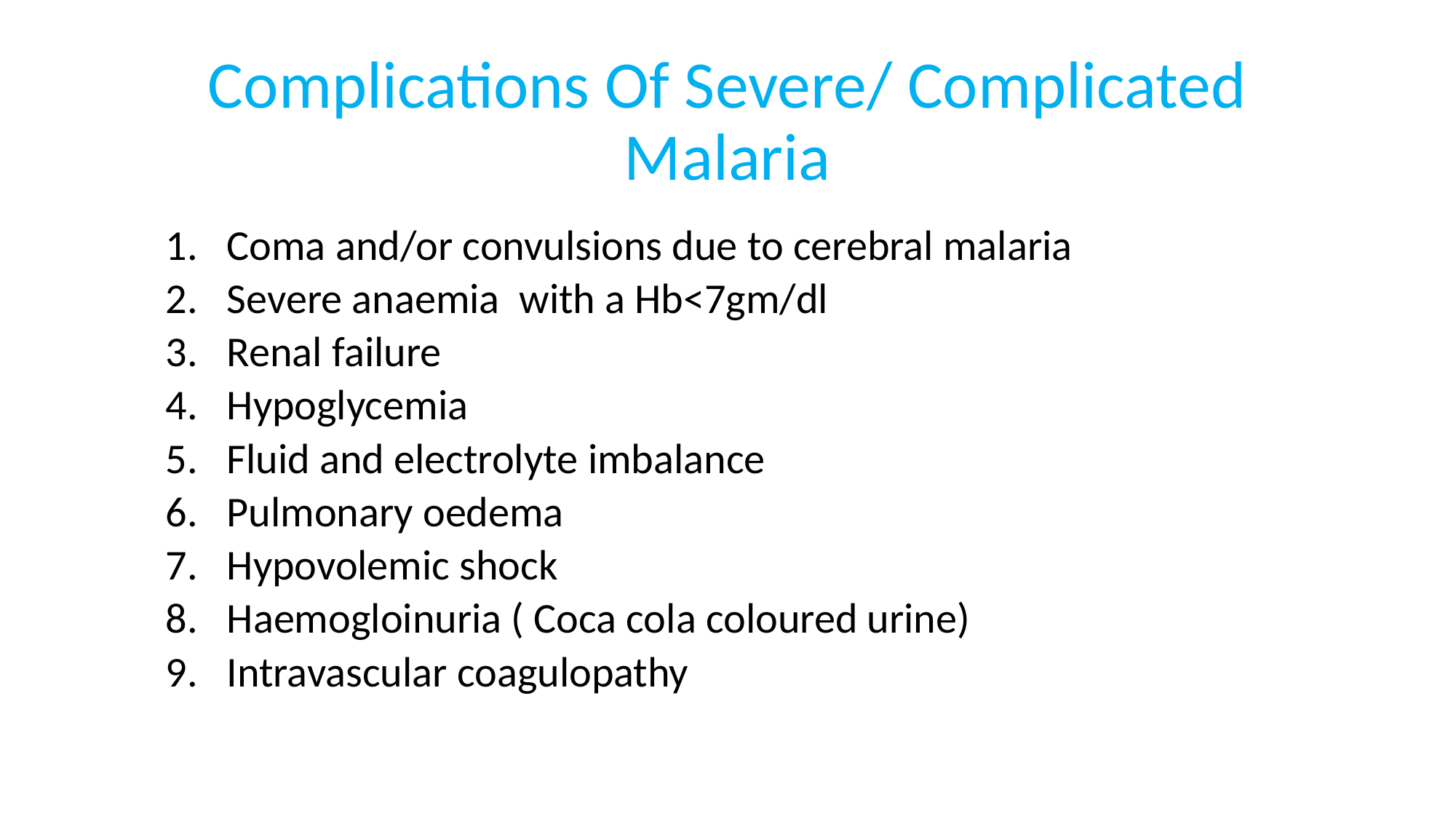

# Complications Of Severe/ Complicated Malaria
Coma and/or convulsions due to cerebral malaria
Severe anaemia  with a Hb<7gm/dl
Renal failure
Hypoglycemia
Fluid and electrolyte imbalance
Pulmonary oedema
Hypovolemic shock
Haemogloinuria ( Coca cola coloured urine)
Intravascular coagulopathy
292